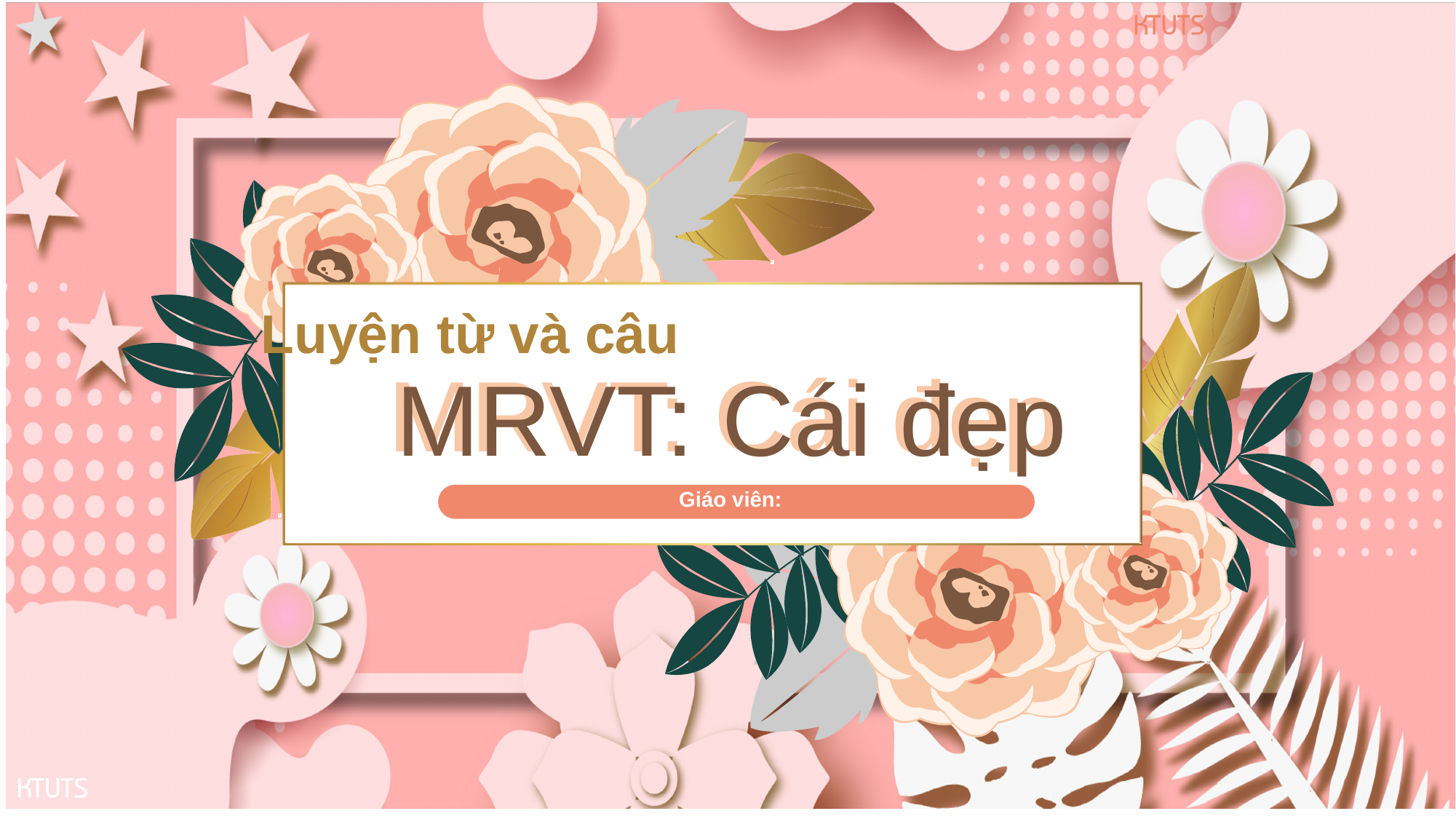

Luyện từ và câu
MRVT: Cái đẹp
MRVT: Cái đẹp
Giáo viên: